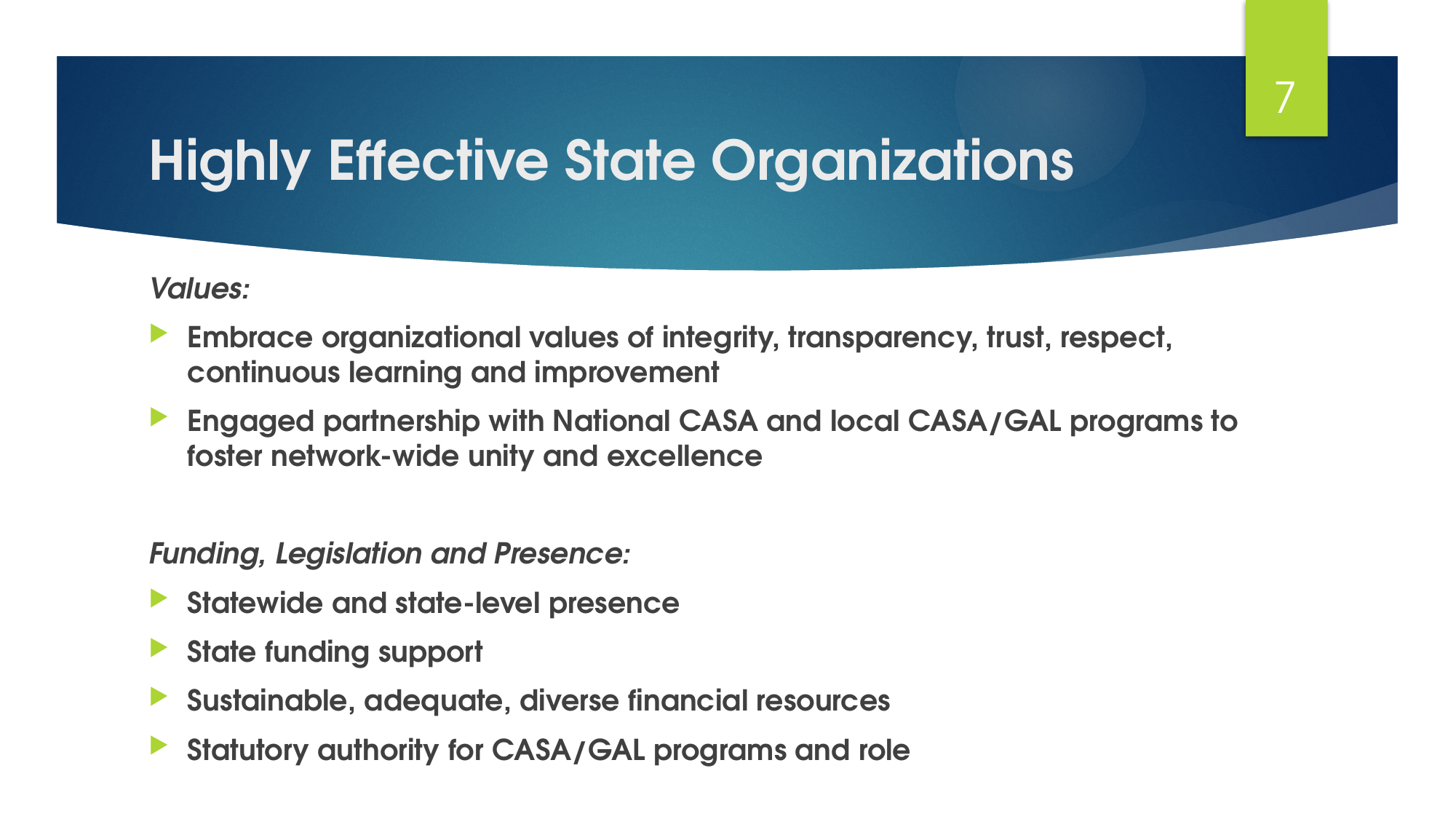

7
# Highly Effective State Organizations
Values:
Embrace organizational values of integrity, transparency, trust, respect, continuous learning and improvement
Engaged partnership with National CASA and local CASA/GAL programs to foster network-wide unity and excellence

Funding, Legislation and Presence:
Statewide and state-level presence
State funding support
Sustainable, adequate, diverse financial resources
Statutory authority for CASA/GAL programs and role